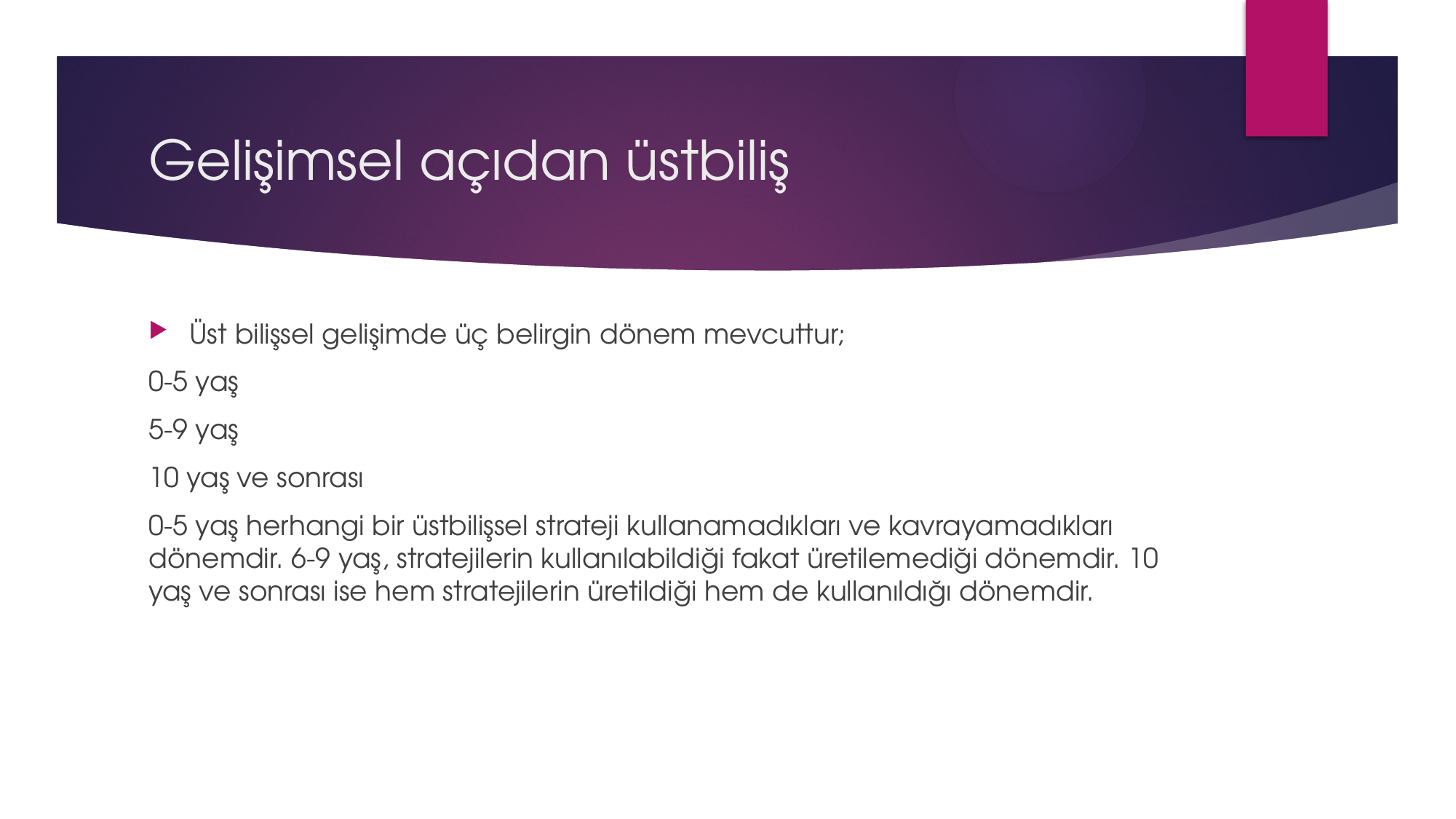

# Gelişimsel açıdan üstbiliş
Üst bilişsel gelişimde üç belirgin dönem mevcuttur;
0-5 yaş
5-9 yaş
10 yaş ve sonrası
0-5 yaş herhangi bir üstbilişsel strateji kullanamadıkları ve kavrayamadıkları dönemdir. 6-9 yaş, stratejilerin kullanılabildiği fakat üretilemediği dönemdir. 10 yaş ve sonrası ise hem stratejilerin üretildiği hem de kullanıldığı dönemdir.